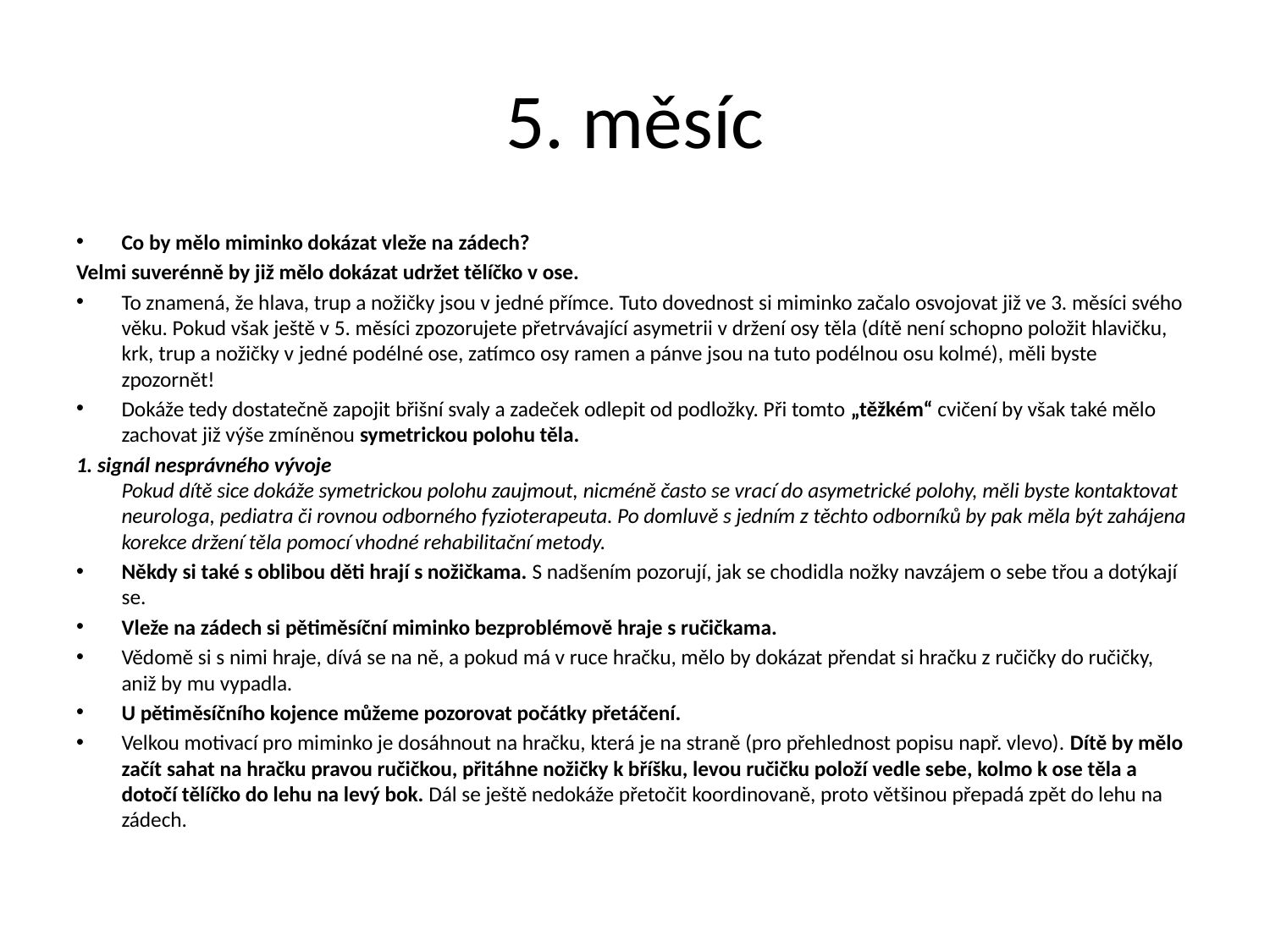

# 5. měsíc
Co by mělo miminko dokázat vleže na zádech?
Velmi suverénně by již mělo dokázat udržet tělíčko v ose.
To znamená, že hlava, trup a nožičky jsou v jedné přímce. Tuto dovednost si miminko začalo osvojovat již ve 3. měsíci svého věku. Pokud však ještě v 5. měsíci zpozorujete přetrvávající asymetrii v držení osy těla (dítě není schopno položit hlavičku, krk, trup a nožičky v jedné podélné ose, zatímco osy ramen a pánve jsou na tuto podélnou osu kolmé), měli byste zpozornět!
Dokáže tedy dostatečně zapojit břišní svaly a zadeček odlepit od podložky. Při tomto „těžkém“ cvičení by však také mělo zachovat již výše zmíněnou symetrickou polohu těla.
1. signál nesprávného vývoje
Pokud dítě sice dokáže symetrickou polohu zaujmout, nicméně často se vrací do asymetrické polohy, měli byste kontaktovat neurologa, pediatra či rovnou odborného fyzioterapeuta. Po domluvě s jedním z těchto odborníků by pak měla být zahájena korekce držení těla pomocí vhodné rehabilitační metody.
Někdy si také s oblibou děti hrají s nožičkama. S nadšením pozorují, jak se chodidla nožky navzájem o sebe třou a dotýkají se.
Vleže na zádech si pětiměsíční miminko bezproblémově hraje s ručičkama.
Vědomě si s nimi hraje, dívá se na ně, a pokud má v ruce hračku, mělo by dokázat přendat si hračku z ručičky do ručičky, aniž by mu vypadla.
U pětiměsíčního kojence můžeme pozorovat počátky přetáčení.
Velkou motivací pro miminko je dosáhnout na hračku, která je na straně (pro přehlednost popisu např. vlevo). Dítě by mělo začít sahat na hračku pravou ručičkou, přitáhne nožičky k bříšku, levou ručičku položí vedle sebe, kolmo k ose těla a dotočí tělíčko do lehu na levý bok. Dál se ještě nedokáže přetočit koordinovaně, proto většinou přepadá zpět do lehu na zádech.